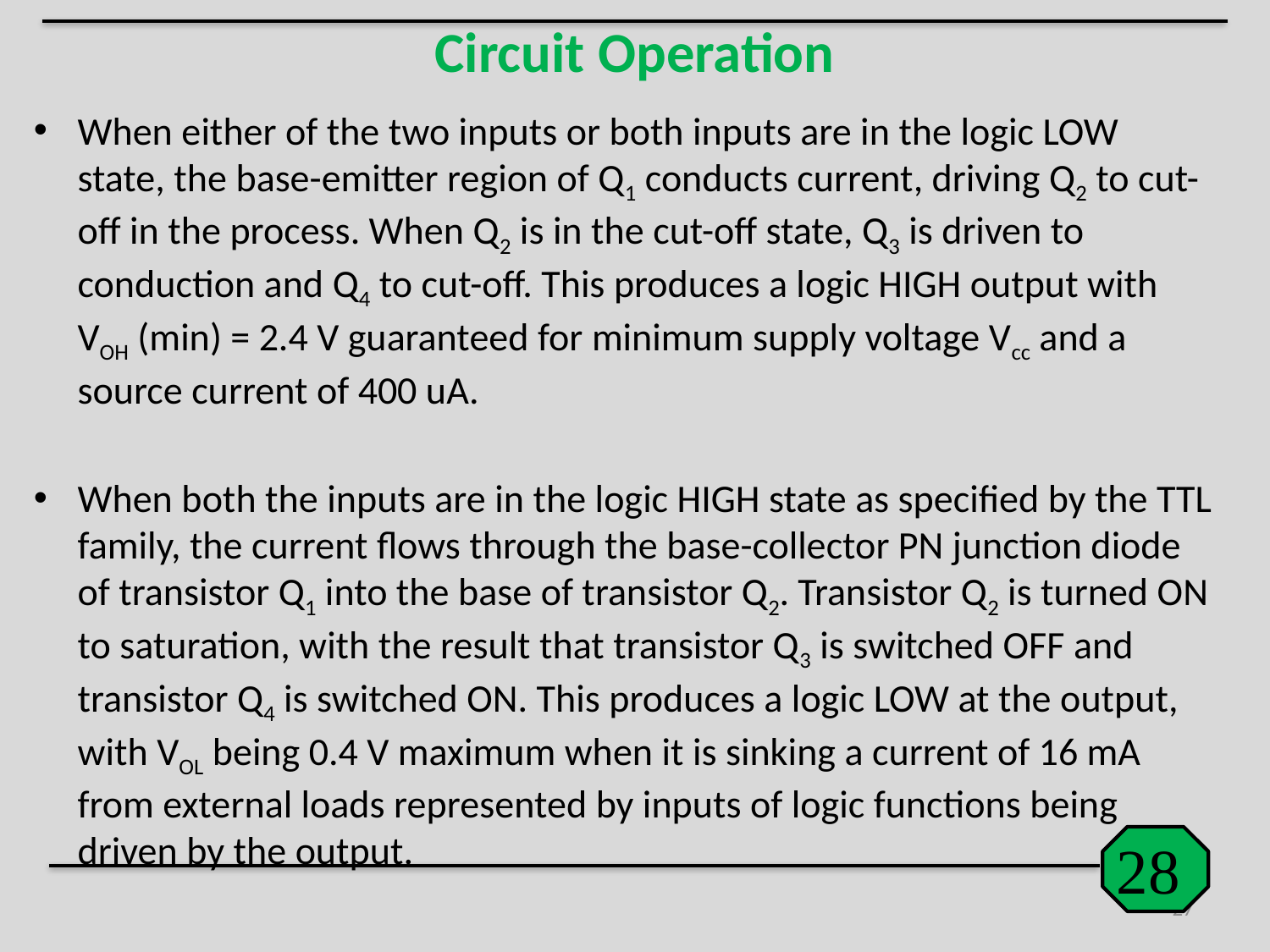

# Circuit Operation
When either of the two inputs or both inputs are in the logic LOW state, the base-emitter region of Q1 conducts current, driving Q2 to cut-off in the process. When Q2 is in the cut-off state, Q3 is driven to conduction and Q4 to cut-off. This produces a logic HIGH output with VOH (min) = 2.4 V guaranteed for minimum supply voltage Vcc and a source current of 400 uA.

When both the inputs are in the logic HIGH state as specified by the TTL family, the current flows through the base-collector PN junction diode of transistor Q1 into the base of transistor Q2. Transistor Q2 is turned ON to saturation, with the result that transistor Q3 is switched OFF and transistor Q4 is switched ON. This produces a logic LOW at the output, with VOL being 0.4 V maximum when it is sinking a current of 16 mA from external loads represented by inputs of logic functions being driven by the output.

28
27